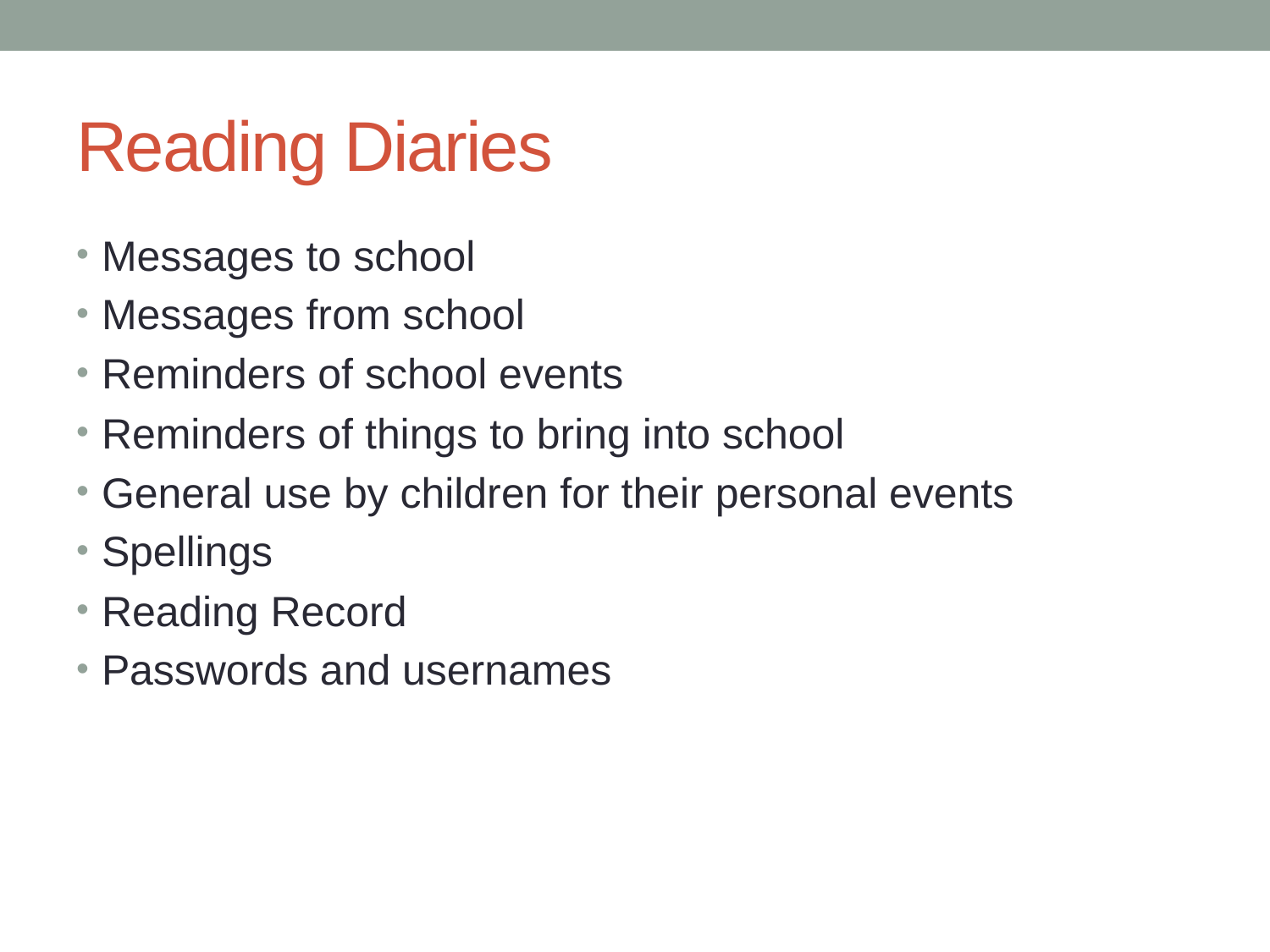

# Reading Diaries
Messages to school
Messages from school
Reminders of school events
Reminders of things to bring into school
General use by children for their personal events
Spellings
Reading Record
Passwords and usernames